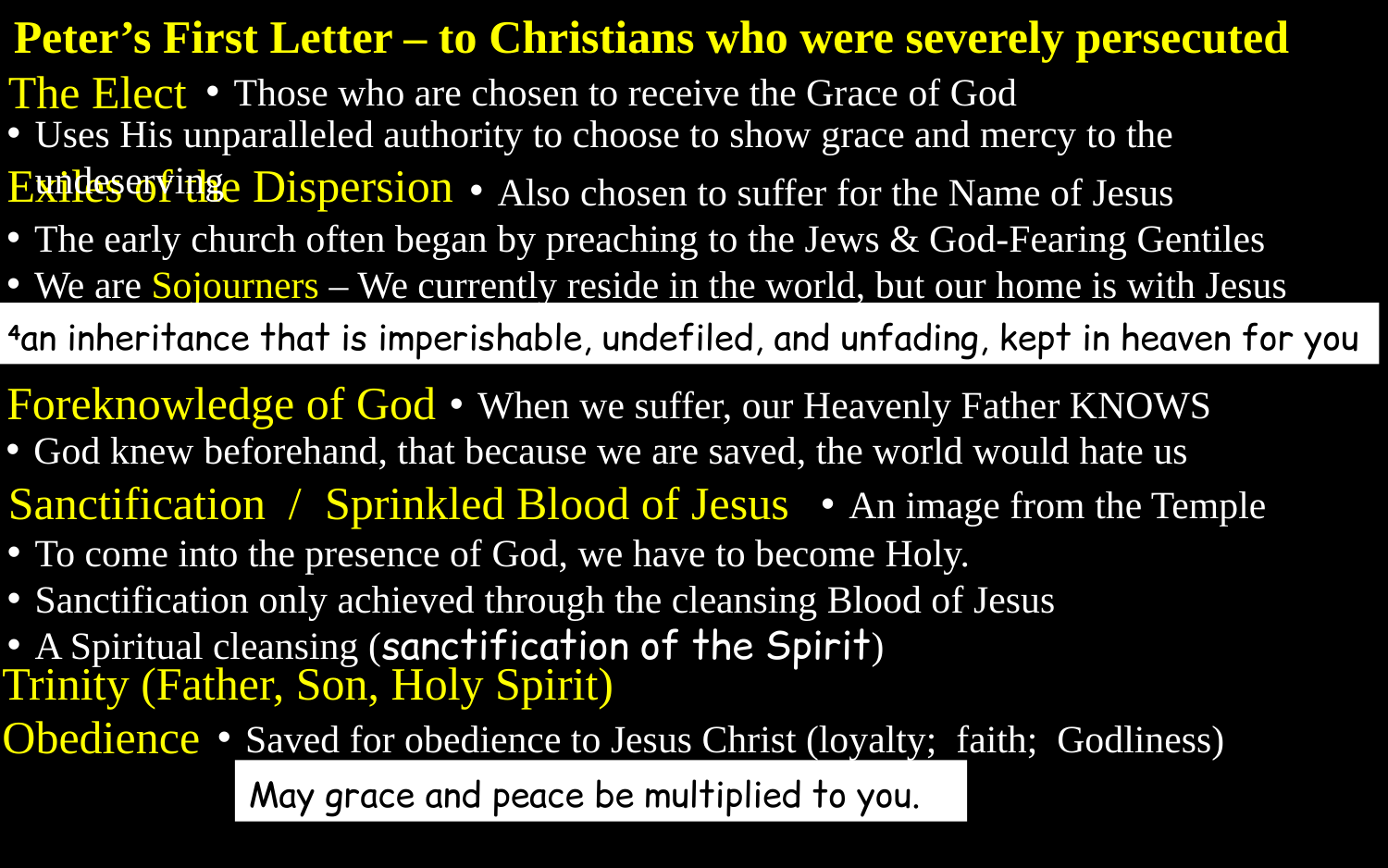

Peter’s First Letter – to Christians who were severely persecuted
The Elect
Those who are chosen to receive the Grace of God
Uses His unparalleled authority to choose to show grace and mercy to the undeserving
Exiles of the Dispersion
Also chosen to suffer for the Name of Jesus
The early church often began by preaching to the Jews & God-Fearing Gentiles
We are Sojourners – We currently reside in the world, but our home is with Jesus
4an inheritance that is imperishable, undefiled, and unfading, kept in heaven for you
Foreknowledge of God
When we suffer, our Heavenly Father KNOWS
God knew beforehand, that because we are saved, the world would hate us
Sanctification  /  Sprinkled Blood of Jesus
An image from the Temple
To come into the presence of God, we have to become Holy.
Sanctification only achieved through the cleansing Blood of Jesus
A Spiritual cleansing (sanctification of the Spirit)
Trinity (Father, Son, Holy Spirit)
Obedience
Saved for obedience to Jesus Christ (loyalty;  faith;  Godliness)
May grace and peace be multiplied to you.